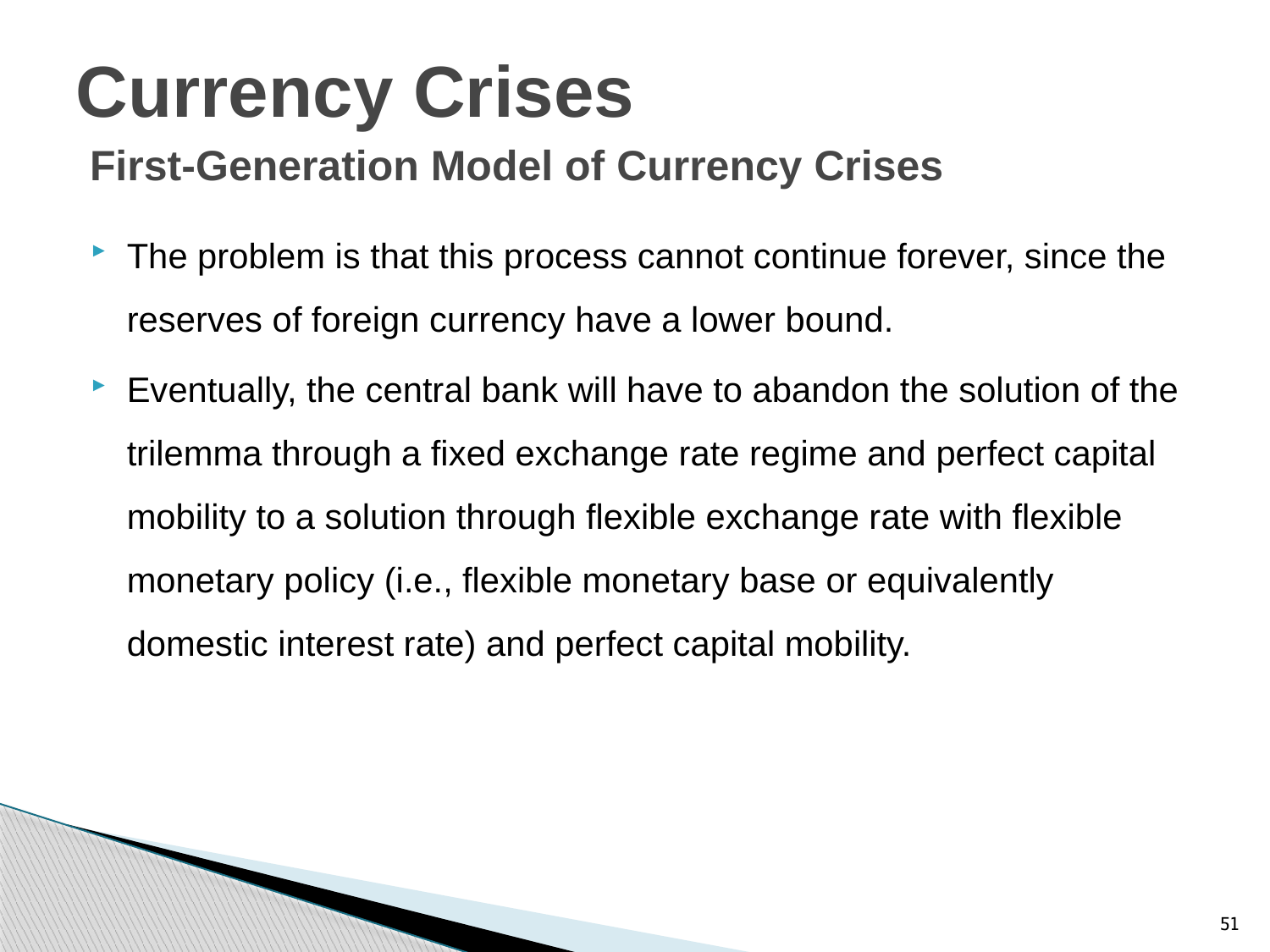

# Currency Crises First-Generation Model of Currency Crises
The problem is that this process cannot continue forever, since the reserves of foreign currency have a lower bound.
Eventually, the central bank will have to abandon the solution of the trilemma through a fixed exchange rate regime and perfect capital mobility to a solution through flexible exchange rate with flexible monetary policy (i.e., flexible monetary base or equivalently domestic interest rate) and perfect capital mobility.
51